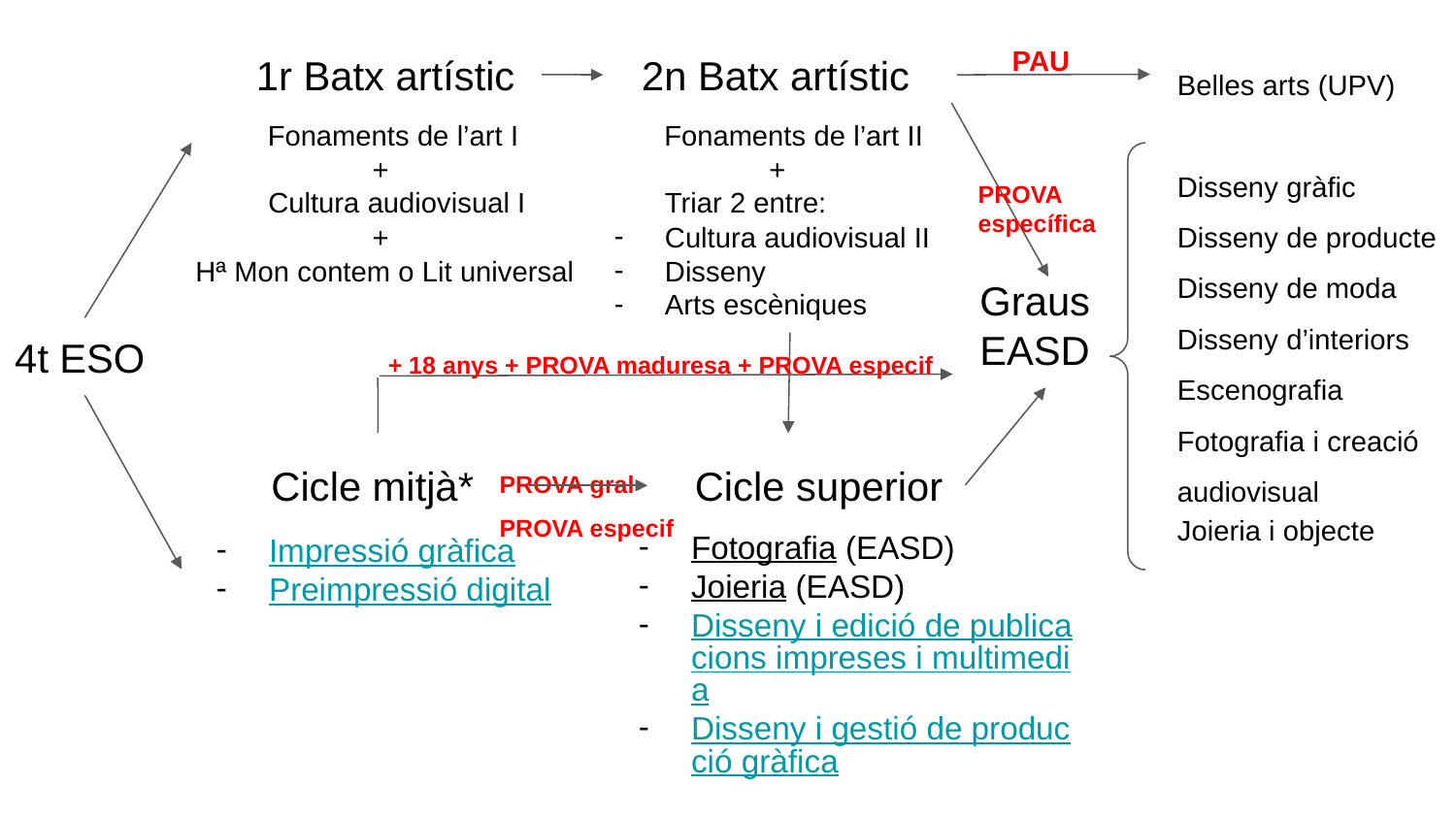

PAU
1r Batx artístic
2n Batx artístic
Belles arts (UPV)

Disseny gràfic
Disseny de producte
Disseny de moda
Disseny d’interiors
Escenografia
Fotografia i creació audiovisual
Joieria i objecte
         Fonaments de l’art I
             +
Cultura audiovisual I
             +
Hª Mon contem o Lit universal
         Fonaments de l’art II
             +
Triar 2 entre:
Cultura audiovisual II
Disseny
Arts escèniques

PROVA específica
Graus EASD
4t ESO
+ 18 anys + PROVA maduresa + PROVA especif
PROVA gral
PROVA especif
Cicle mitjà*
Cicle superior
Fotografia (EASD)
Joieria (EASD)
Disseny i edició de publicacions impreses i multimedia
Disseny i gestió de producció gràfica
Impressió gràfica
Preimpressió digital